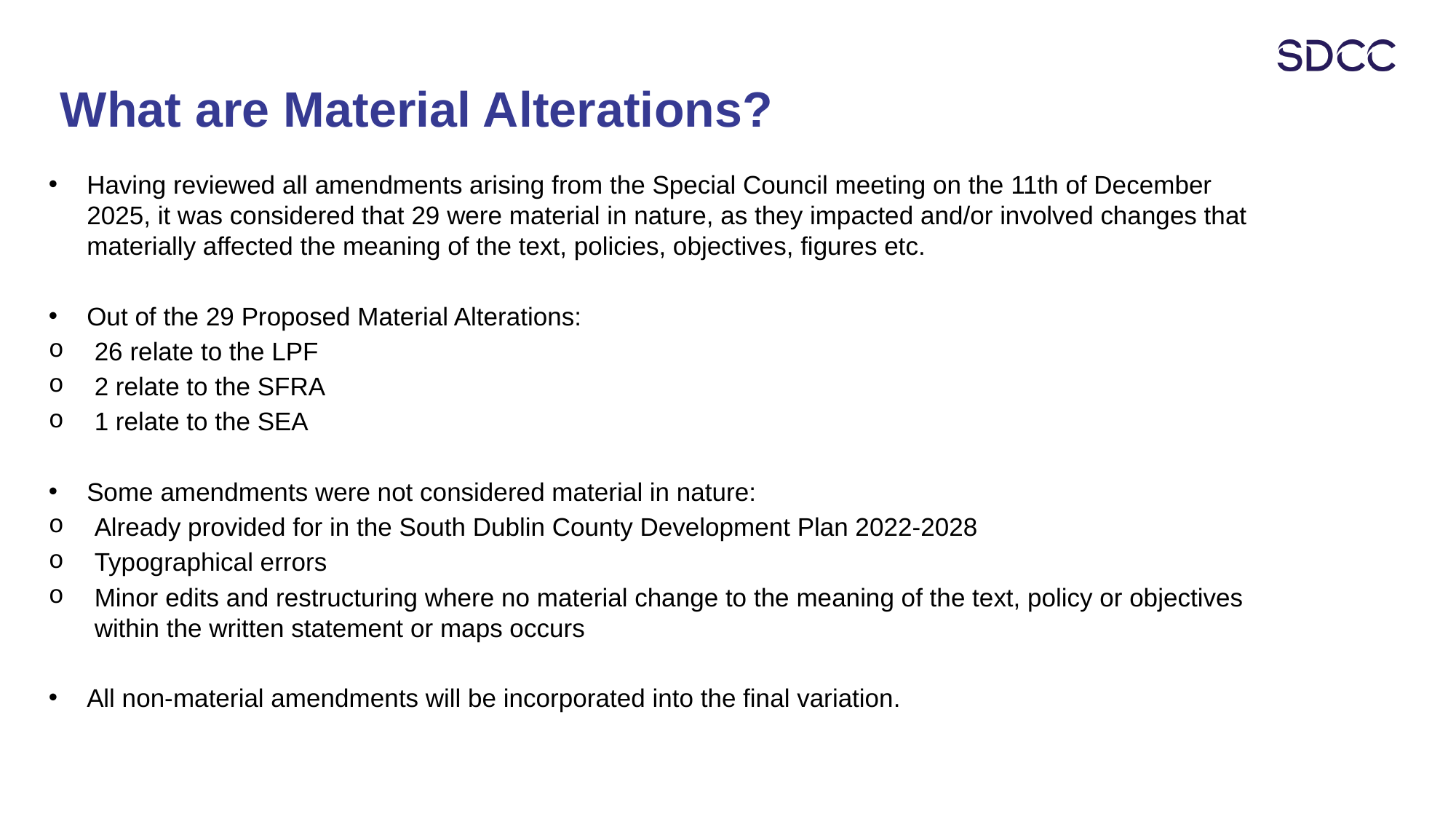

# What are Material Alterations?
Having reviewed all amendments arising from the Special Council meeting on the 11th of December 2025, it was considered that 29 were material in nature, as they impacted and/or involved changes that materially affected the meaning of the text, policies, objectives, figures etc.

Out of the 29 Proposed Material Alterations:
26 relate to the LPF
2 relate to the SFRA
1 relate to the SEA

Some amendments were not considered material in nature:
Already provided for in the South Dublin County Development Plan 2022-2028
Typographical errors
Minor edits and restructuring where no material change to the meaning of the text, policy or objectives within the written statement or maps occurs

All non-material amendments will be incorporated into the final variation.